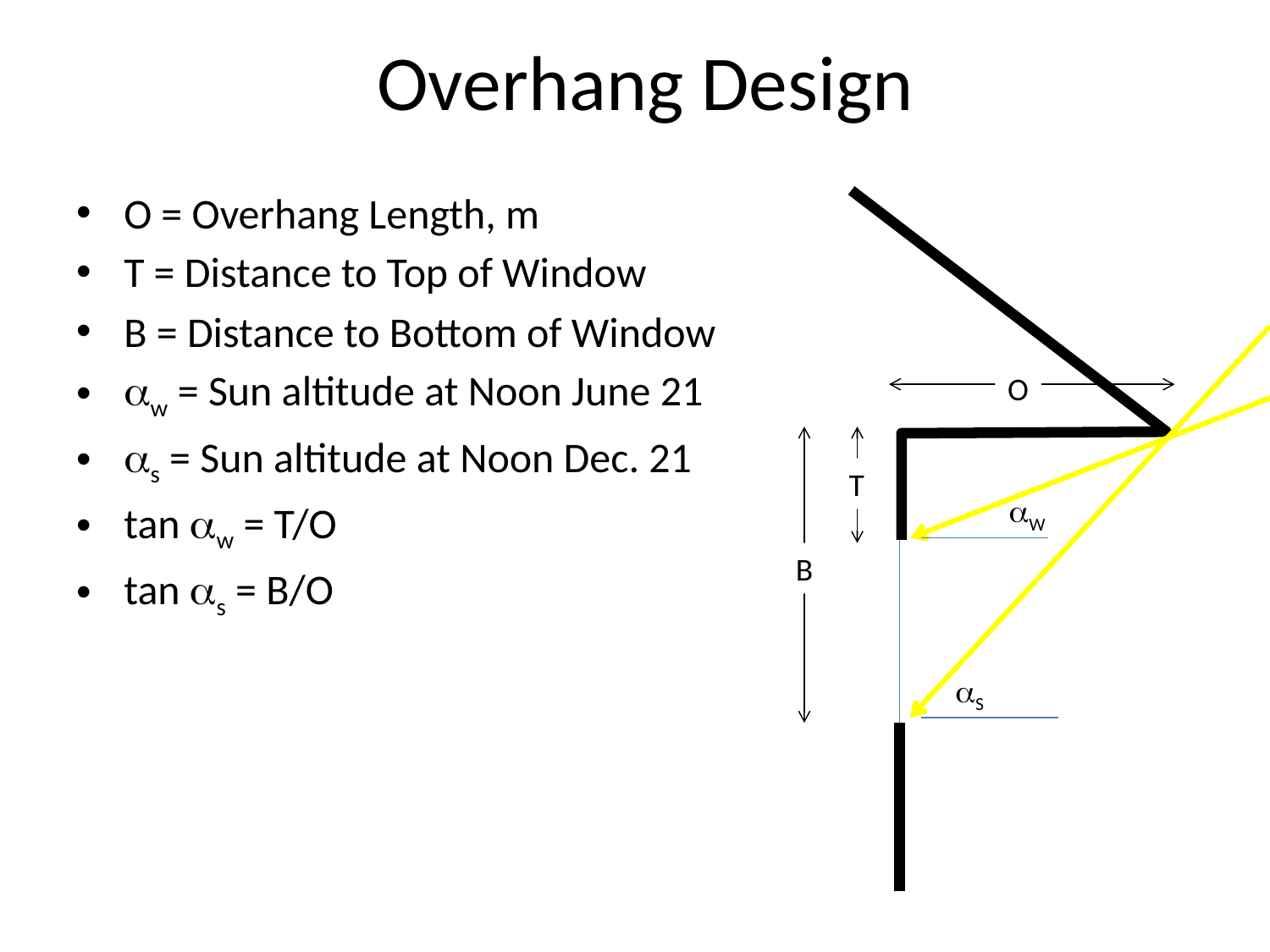

# Overhang Design
O = Overhang Length, m
T = Distance to Top of Window
B = Distance to Bottom of Window
αw = Sun altitude at Noon June 21
αs = Sun altitude at Noon Dec. 21
tan αw = T/O
tan αs = B/O

O
T
B
αW
αS